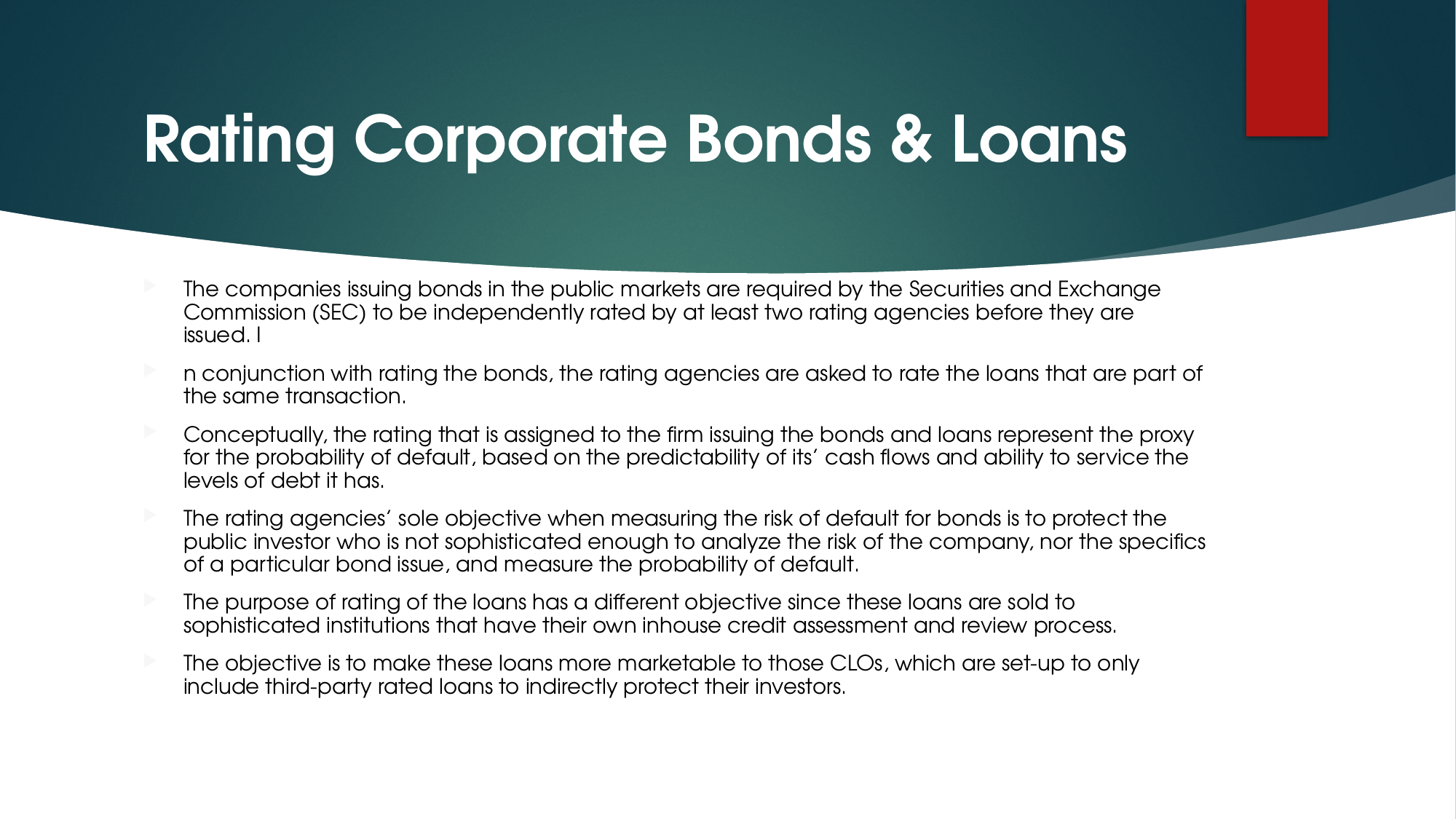

# Rating Corporate Bonds & Loans

The companies issuing bonds in the public markets are required by the Securities and Exchange Commission (SEC) to be independently rated by at least two rating agencies before they are issued. I
n conjunction with rating the bonds, the rating agencies are asked to rate the loans that are part of the same transaction.
Conceptually, the rating that is assigned to the firm issuing the bonds and loans represent the proxy for the probability of default, based on the predictability of its’ cash flows and ability to service the levels of debt it has.
The rating agencies’ sole objective when measuring the risk of default for bonds is to protect the public investor who is not sophisticated enough to analyze the risk of the company, nor the specifics of a particular bond issue, and measure the probability of default.
The purpose of rating of the loans has a different objective since these loans are sold to sophisticated institutions that have their own inhouse credit assessment and review process.
The objective is to make these loans more marketable to those CLOs, which are set-up to only include third-party rated loans to indirectly protect their investors.